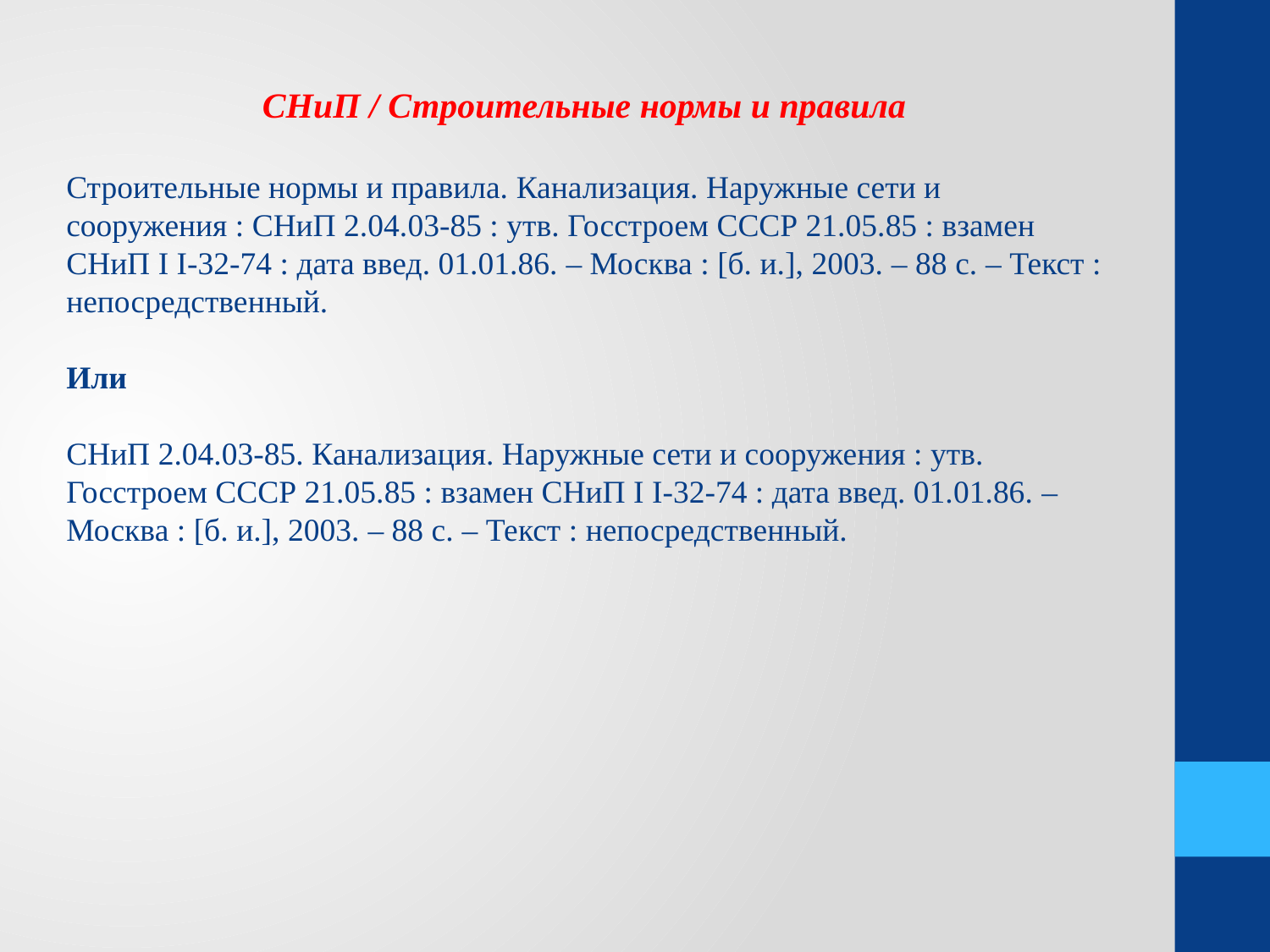

СНиП / Строительные нормы и правила

Строительные нормы и правила. Канализация. Наружные сети и сооружения : СНиП 2.04.03-85 : утв. Госстроем СССР 21.05.85 : взамен СНиП I I-32-74 : дата введ. 01.01.86. – Москва : [б. и.], 2003. – 88 с. – Текст : непосредственный.

Или

СНиП 2.04.03-85. Канализация. Наружные сети и сооружения : утв. Госстроем СССР 21.05.85 : взамен СНиП I I-32-74 : дата введ. 01.01.86. – Москва : [б. и.], 2003. – 88 с. – Текст : непосредственный.